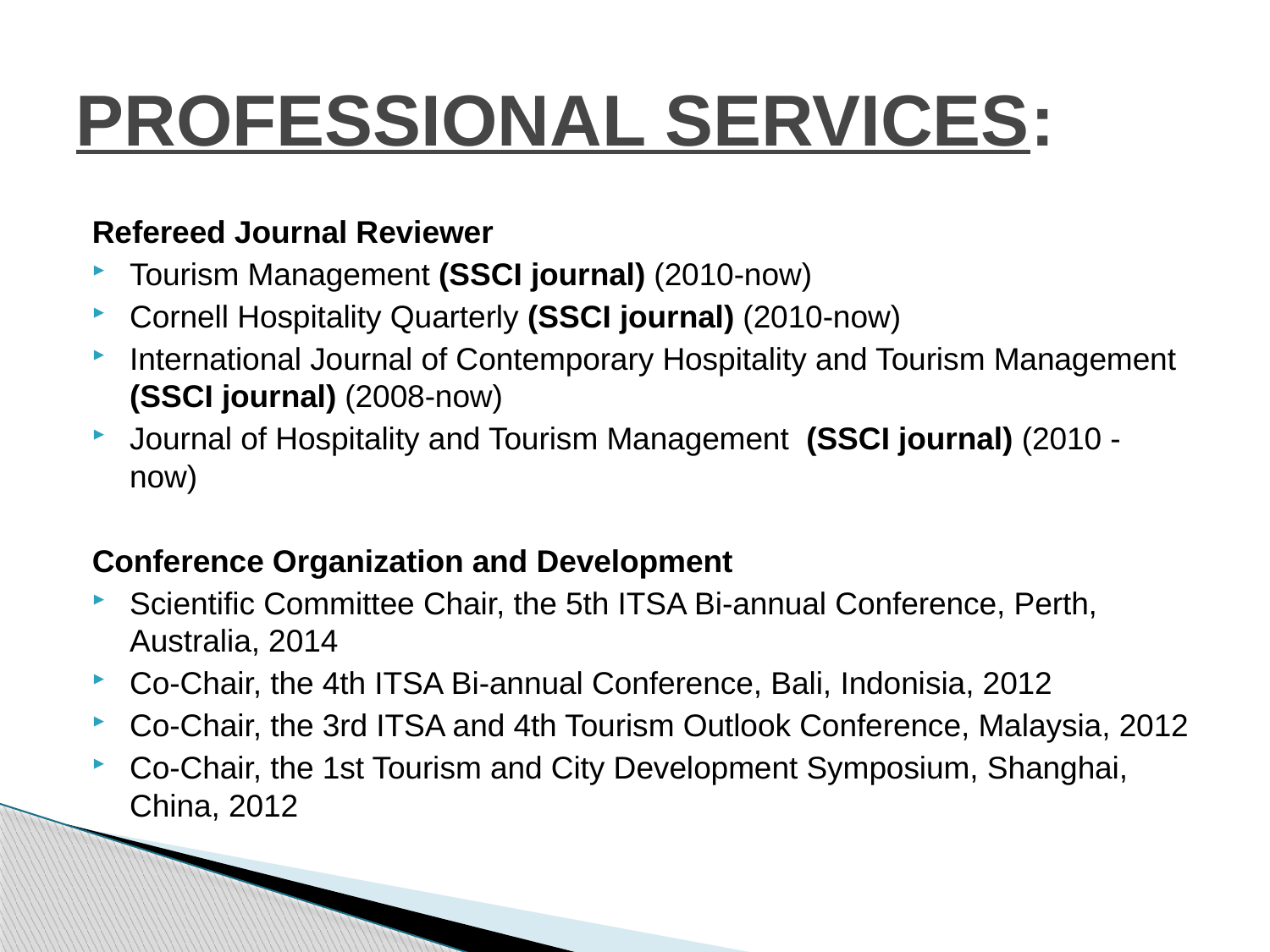

# Professional Services:
Refereed Journal Reviewer
Tourism Management (SSCI journal) (2010-now)
Cornell Hospitality Quarterly (SSCI journal) (2010-now)
International Journal of Contemporary Hospitality and Tourism Management  (SSCI journal) (2008-now)
Journal of Hospitality and Tourism Management  (SSCI journal) (2010 - now)

Conference Organization and Development
Scientific Committee Chair, the 5th ITSA Bi-annual Conference, Perth, Australia, 2014
Co-Chair, the 4th ITSA Bi-annual Conference, Bali, Indonisia, 2012
Co-Chair, the 3rd ITSA and 4th Tourism Outlook Conference, Malaysia, 2012
Co-Chair, the 1st Tourism and City Development Symposium, Shanghai, China, 2012